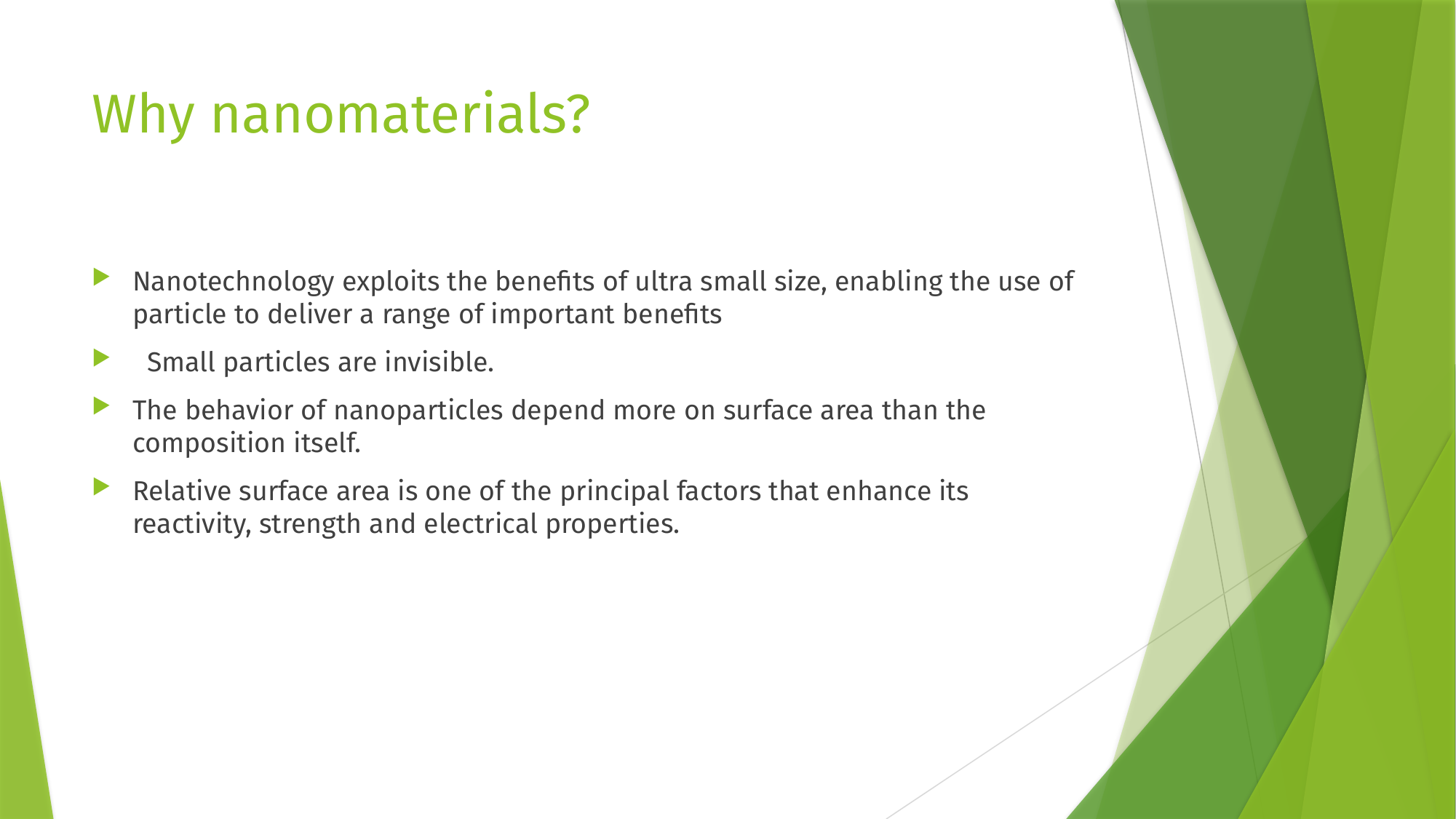

# Why nanomaterials?
Nanotechnology exploits the benefits of ultra small size, enabling the use of particle to deliver a range of important benefits
  Small particles are invisible.
The behavior of nanoparticles depend more on surface area than the composition itself.
Relative surface area is one of the principal factors that enhance its reactivity, strength and electrical properties.